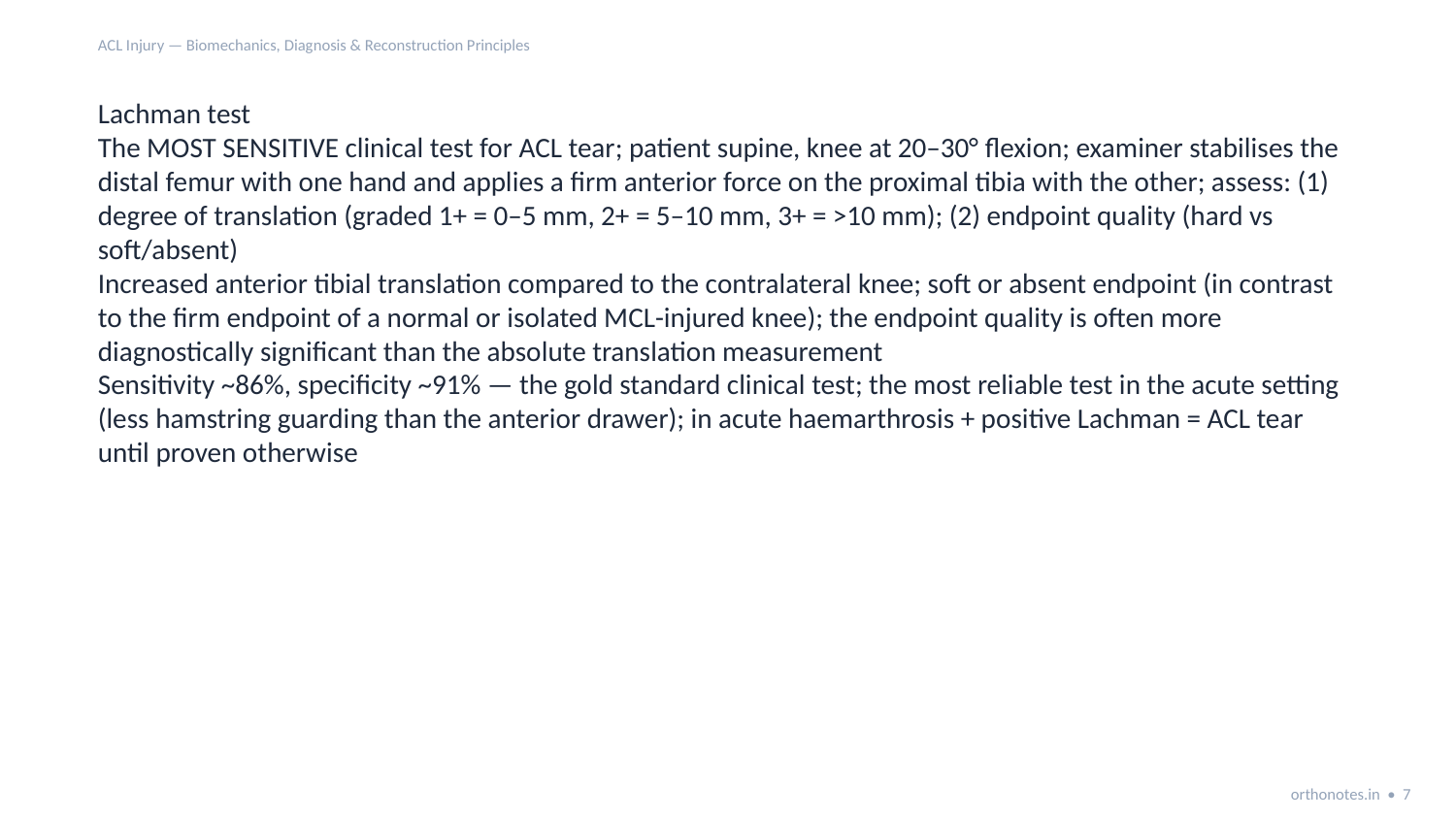

ACL Injury — Biomechanics, Diagnosis & Reconstruction Principles
Lachman test
The MOST SENSITIVE clinical test for ACL tear; patient supine, knee at 20–30° flexion; examiner stabilises the distal femur with one hand and applies a firm anterior force on the proximal tibia with the other; assess: (1) degree of translation (graded 1+ = 0–5 mm, 2+ = 5–10 mm, 3+ = >10 mm); (2) endpoint quality (hard vs soft/absent)
Increased anterior tibial translation compared to the contralateral knee; soft or absent endpoint (in contrast to the firm endpoint of a normal or isolated MCL-injured knee); the endpoint quality is often more diagnostically significant than the absolute translation measurement
Sensitivity ~86%, specificity ~91% — the gold standard clinical test; the most reliable test in the acute setting (less hamstring guarding than the anterior drawer); in acute haemarthrosis + positive Lachman = ACL tear until proven otherwise
orthonotes.in  •  7